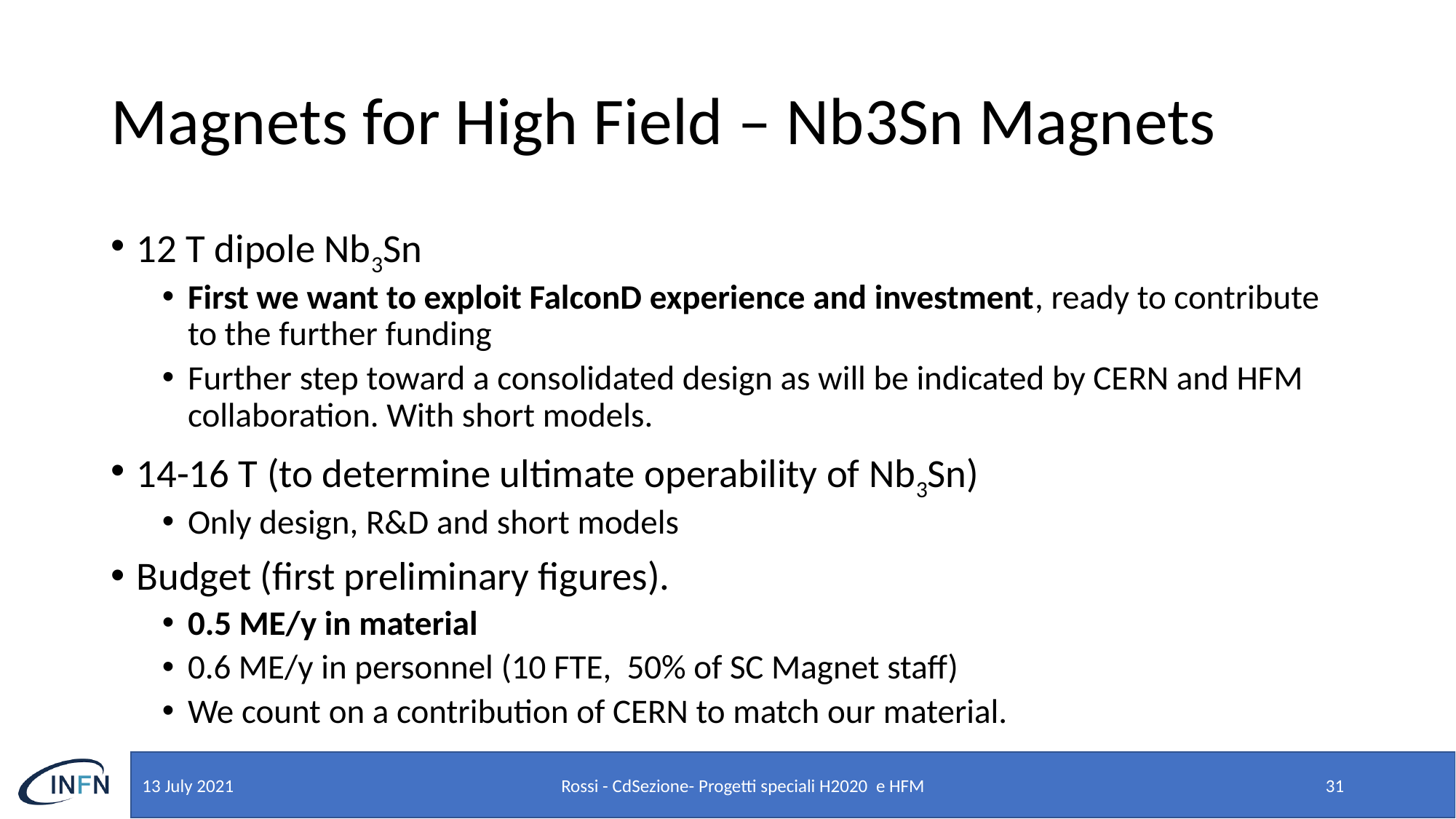

# Magnets for High Field – Nb3Sn Magnets
12 T dipole Nb3Sn
First we want to exploit FalconD experience and investment, ready to contribute to the further funding
Further step toward a consolidated design as will be indicated by CERN and HFM collaboration. With short models.
14-16 T (to determine ultimate operability of Nb3Sn)
Only design, R&D and short models
Budget (first preliminary figures).
0.5 ME/y in material
0.6 ME/y in personnel (10 FTE,  50% of SC Magnet staff)
We count on a contribution of CERN to match our material.

13 July 2021
Rossi - CdSezione- Progetti speciali H2020  e HFM
31